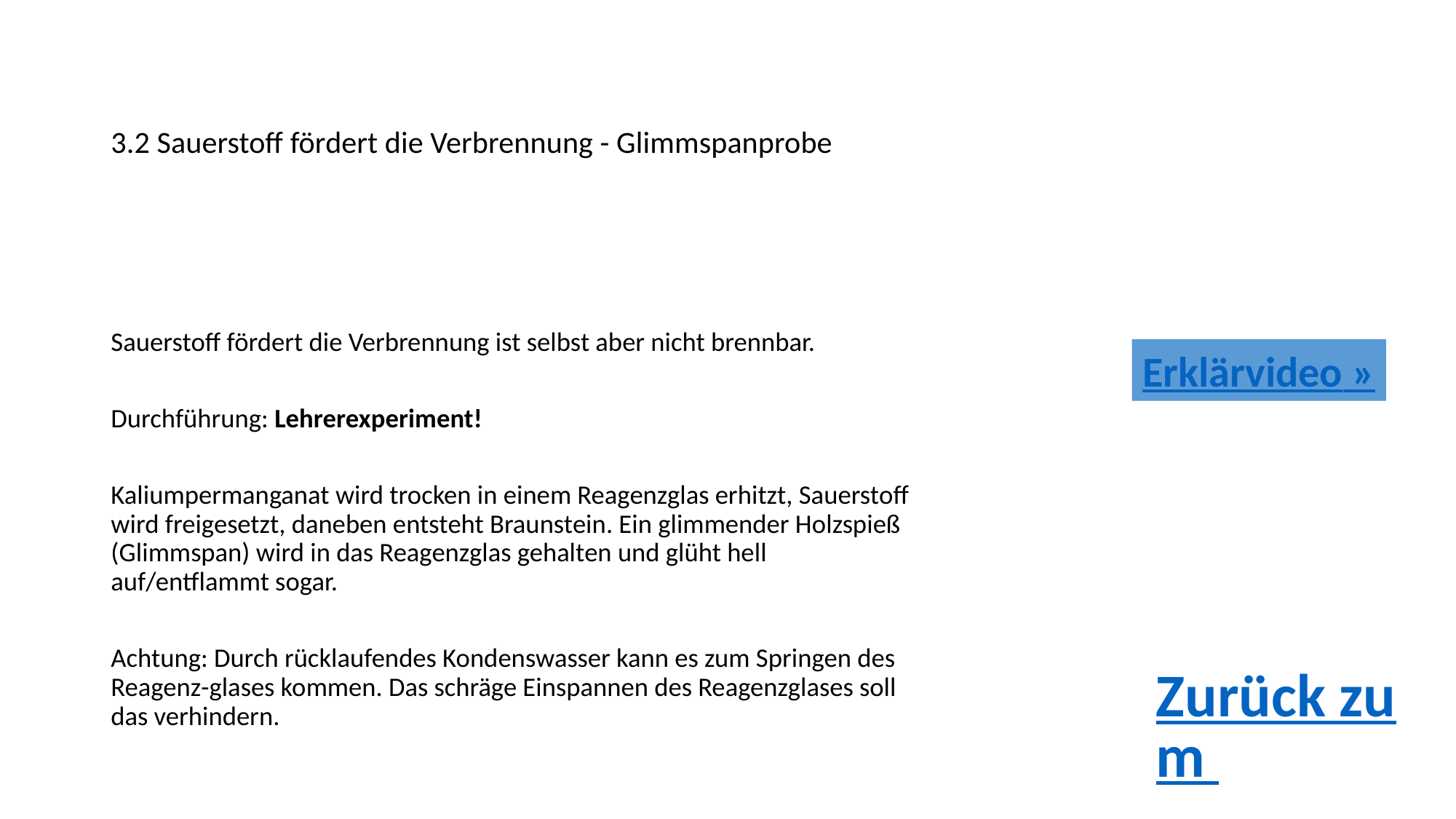

# 3.2 Sauerstoff fördert die Verbrennung - Glimmspanprobe
Sauerstoff fördert die Verbrennung ist selbst aber nicht brennbar.

Durchführung: Lehrerexperiment!

Kaliumpermanganat wird trocken in einem Reagenzglas erhitzt, Sauerstoff wird freigesetzt, daneben entsteht Braunstein. Ein glimmender Holzspieß (Glimmspan) wird in das Reagenzglas gehalten und glüht hell auf/entflammt sogar.

Achtung: Durch rücklaufendes Kondenswasser kann es zum Springen des Reagenz-glases kommen. Das schräge Einspannen des Reagenzglases soll das verhindern.

Erklärvideo »
Zurück zum »
Inhaltsverzeichnis